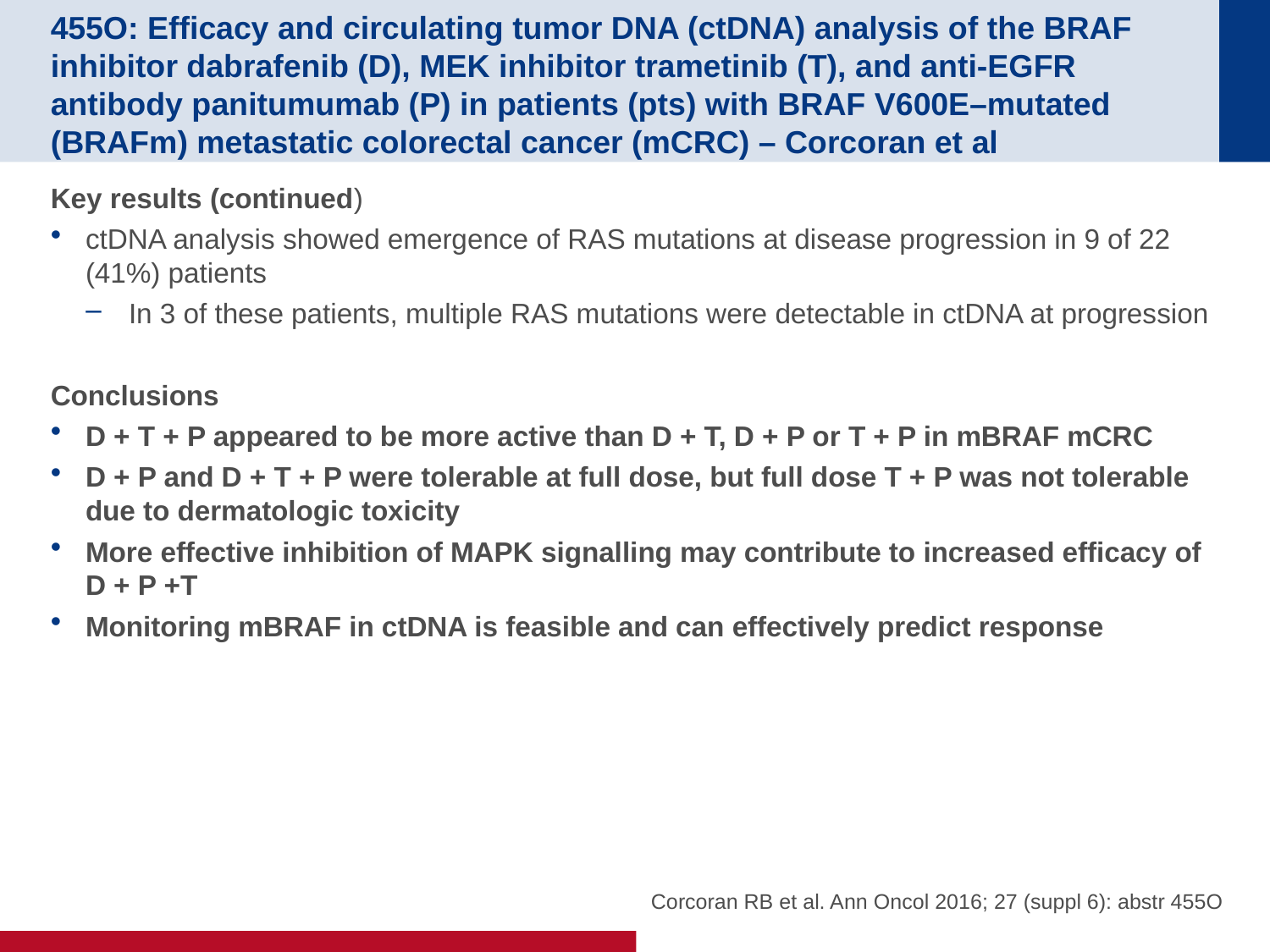

# 455O: Efficacy and circulating tumor DNA (ctDNA) analysis of the BRAF inhibitor dabrafenib (D), MEK inhibitor trametinib (T), and anti-EGFR antibody panitumumab (P) in patients (pts) with BRAF V600E–mutated (BRAFm) metastatic colorectal cancer (mCRC) – Corcoran et al
Key results (continued)
ctDNA analysis showed emergence of RAS mutations at disease progression in 9 of 22 (41%) patients
In 3 of these patients, multiple RAS mutations were detectable in ctDNA at progression

Conclusions
D + T + P appeared to be more active than D + T, D + P or T + P in mBRAF mCRC
D + P and D + T + P were tolerable at full dose, but full dose T + P was not tolerable due to dermatologic toxicity
More effective inhibition of MAPK signalling may contribute to increased efficacy of D + P +T
Monitoring mBRAF in ctDNA is feasible and can effectively predict response
Corcoran RB et al. Ann Oncol 2016; 27 (suppl 6): abstr 455O